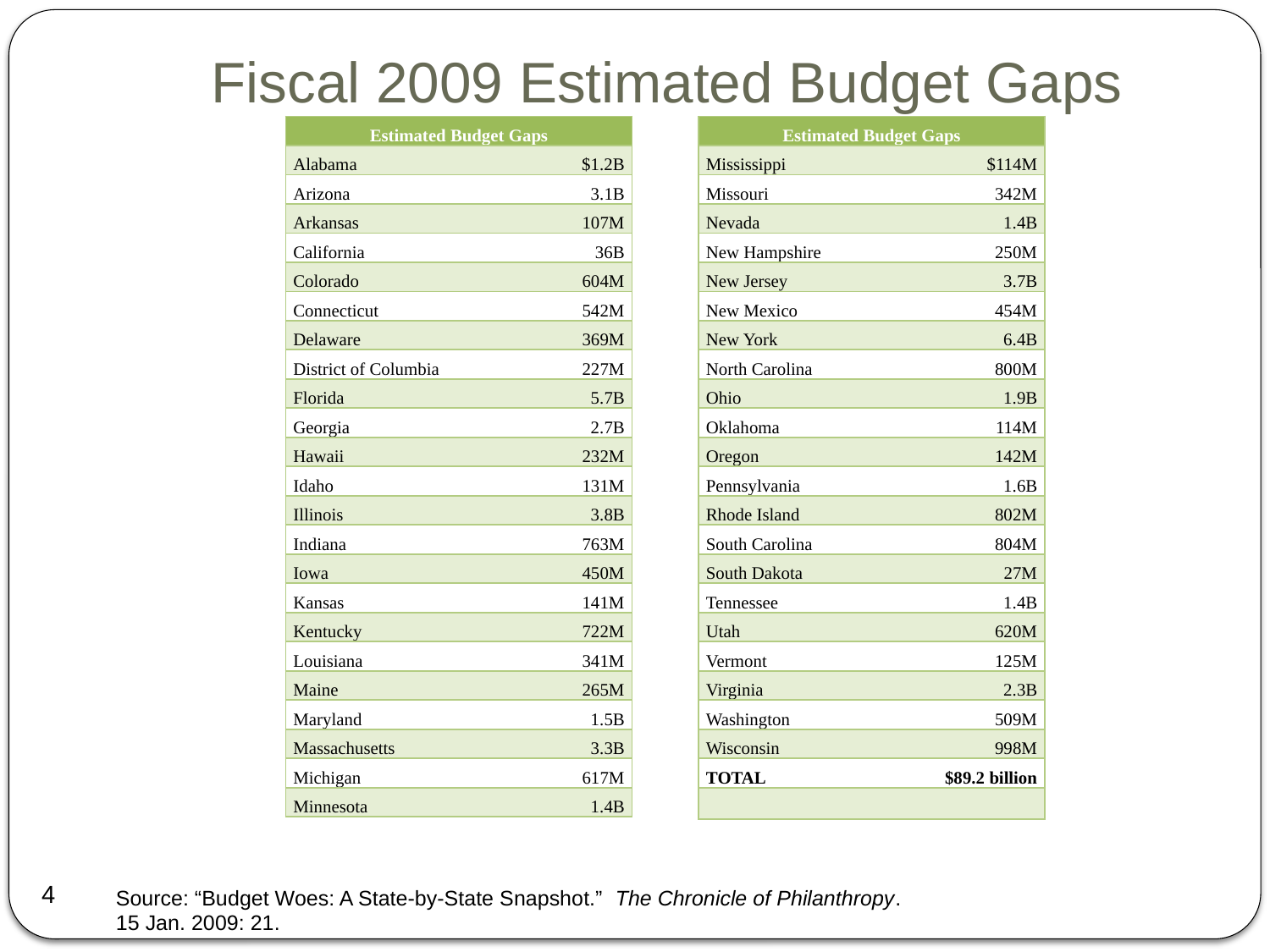

# Fiscal 2009 Estimated Budget Gaps
| Estimated Budget Gaps |  |
| --- | --- |
| Alabama | $1.2B |
| Arizona | 3.1B |
| Arkansas | 107M |
| California | 36B |
| Colorado | 604M |
| Connecticut | 542M |
| Delaware | 369M |
| District of Columbia | 227M |
| Florida | 5.7B |
| Georgia | 2.7B |
| Hawaii | 232M |
| Idaho | 131M |
| Illinois | 3.8B |
| Indiana | 763M |
| Iowa | 450M |
| Kansas | 141M |
| Kentucky | 722M |
| Louisiana | 341M |
| Maine | 265M |
| Maryland | 1.5B |
| Massachusetts | 3.3B |
| Michigan | 617M |
| Minnesota | 1.4B |
| Estimated Budget Gaps |  |
| --- | --- |
| Mississippi | $114M |
| Missouri | 342M |
| Nevada | 1.4B |
| New Hampshire | 250M |
| New Jersey | 3.7B |
| New Mexico | 454M |
| New York | 6.4B |
| North Carolina | 800M |
| Ohio | 1.9B |
| Oklahoma | 114M |
| Oregon | 142M |
| Pennsylvania | 1.6B |
| Rhode Island | 802M |
| South Carolina | 804M |
| South Dakota | 27M |
| Tennessee | 1.4B |
| Utah | 620M |
| Vermont | 125M |
| Virginia | 2.3B |
| Washington | 509M |
| Wisconsin | 998M |
| TOTAL | $89.2 billion |
|  |  |
4
Source: “Budget Woes: A State-by-State Snapshot.”  The Chronicle of Philanthropy.  15 Jan. 2009: 21.